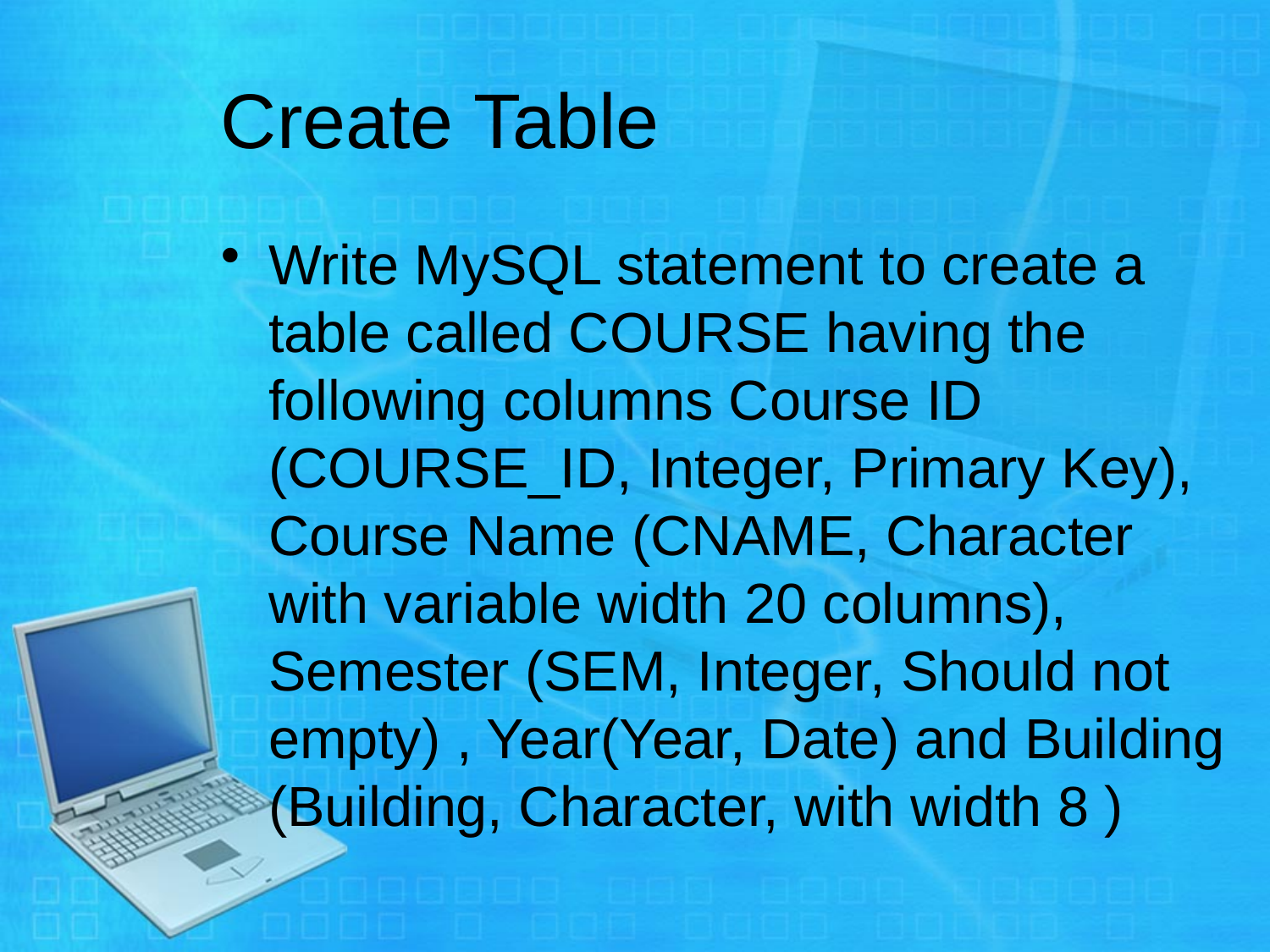

# Create Table
Write MySQL statement to create a table called COURSE having the following columns Course ID (COURSE_ID, Integer, Primary Key), Course Name (CNAME, Character with variable width 20 columns), Semester (SEM, Integer, Should not empty) , Year(Year, Date) and Building (Building, Character, with width 8 )